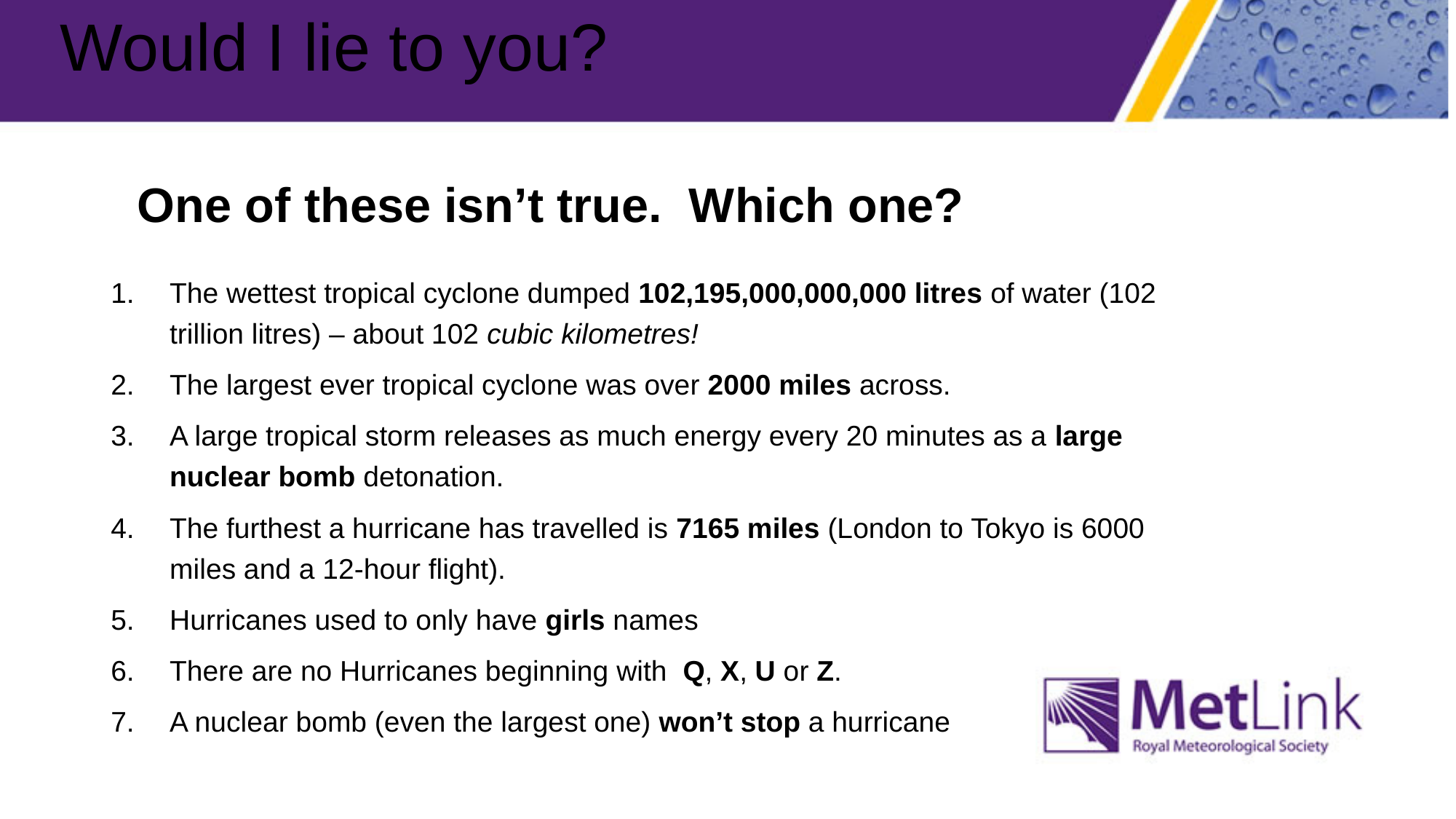

# Would I lie to you?
One of these isn’t true.  Which one?
The wettest tropical cyclone dumped 102,195,000,000,000 litres of water (102 trillion litres) – about 102 cubic kilometres!
The largest ever tropical cyclone was over 2000 miles across.
A large tropical storm releases as much energy every 20 minutes as a large nuclear bomb detonation.
The furthest a hurricane has travelled is 7165 miles (London to Tokyo is 6000 miles and a 12-hour flight).
Hurricanes used to only have girls names
There are no Hurricanes beginning with  Q, X, U or Z.
A nuclear bomb (even the largest one) won’t stop a hurricane